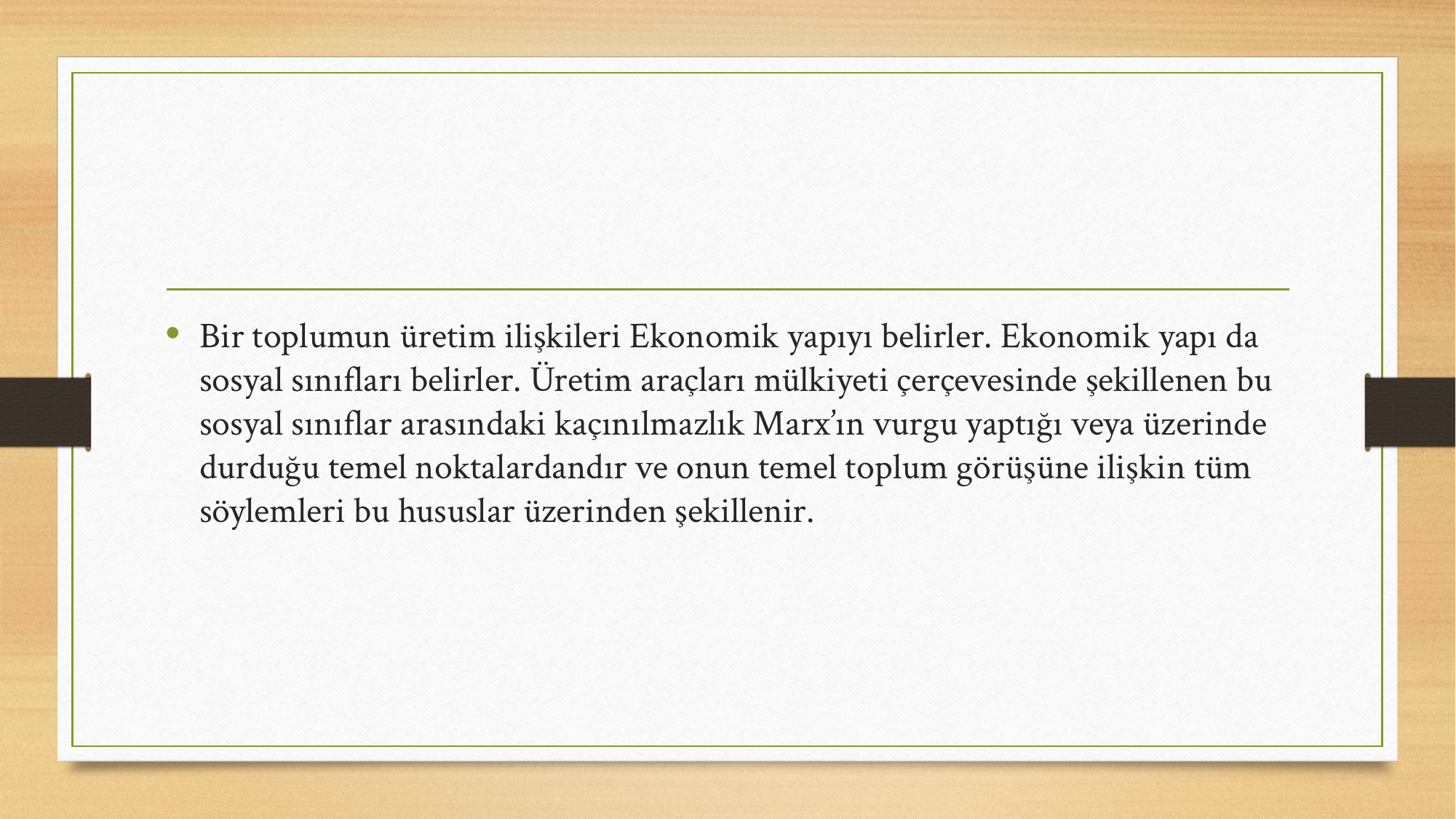

#
Bir toplumun üretim ilişkileri Ekonomik yapıyı belirler. Ekonomik yapı da sosyal sınıfları belirler. Üretim araçları mülkiyeti çerçevesinde şekillenen bu sosyal sınıflar arasındaki kaçınılmazlık Marx’ın vurgu yaptığı veya üzerinde durduğu temel noktalardandır ve onun temel toplum görüşüne ilişkin tüm söylemleri bu hususlar üzerinden şekillenir.